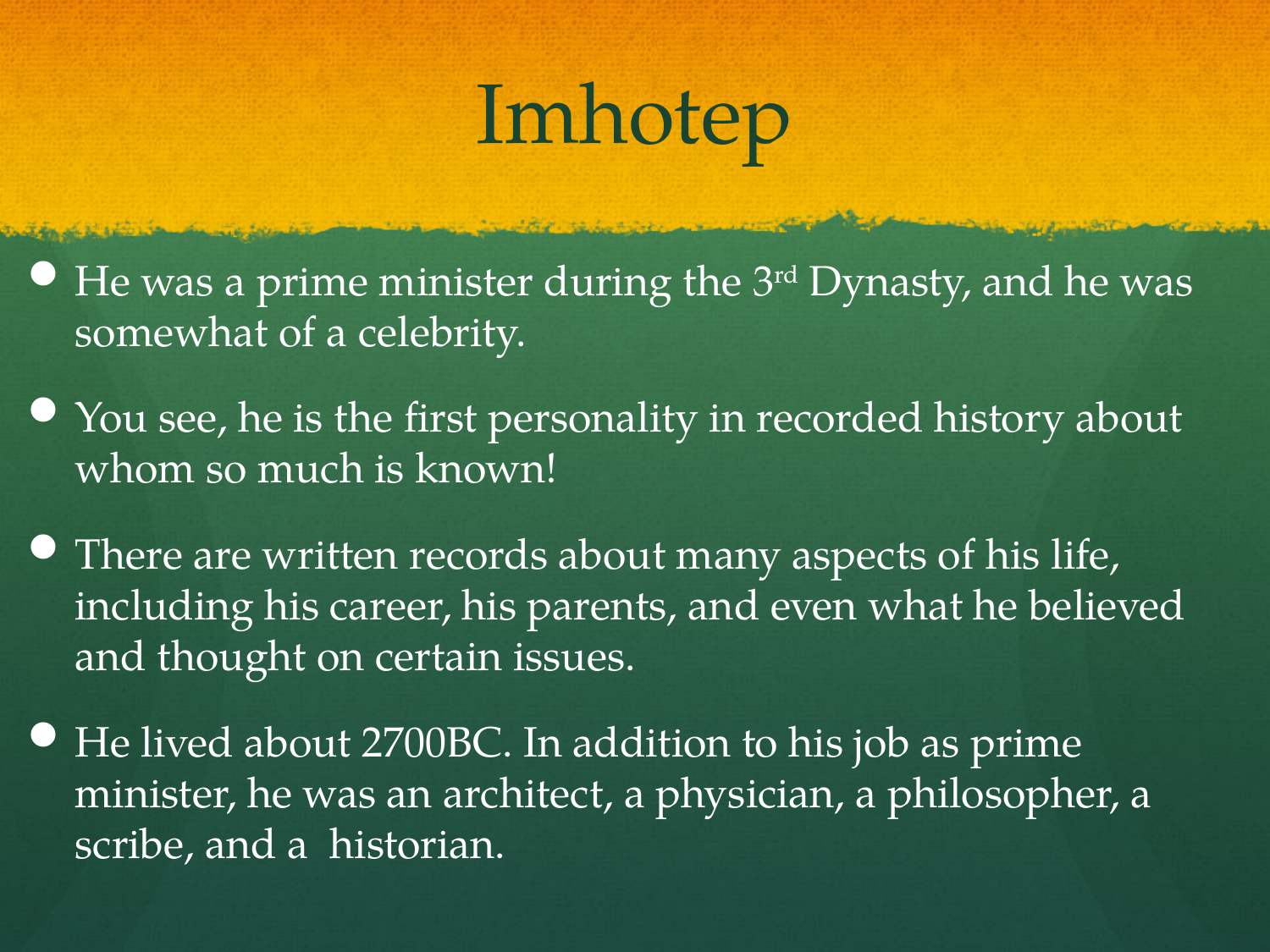

# Imhotep
He was a prime minister during the 3rd Dynasty, and he was somewhat of a celebrity.
You see, he is the first personality in recorded history about whom so much is known!
There are written records about many aspects of his life, including his career, his parents, and even what he believed and thought on certain issues.
He lived about 2700BC. In addition to his job as prime minister, he was an architect, a physician, a philosopher, a scribe, and a  historian.